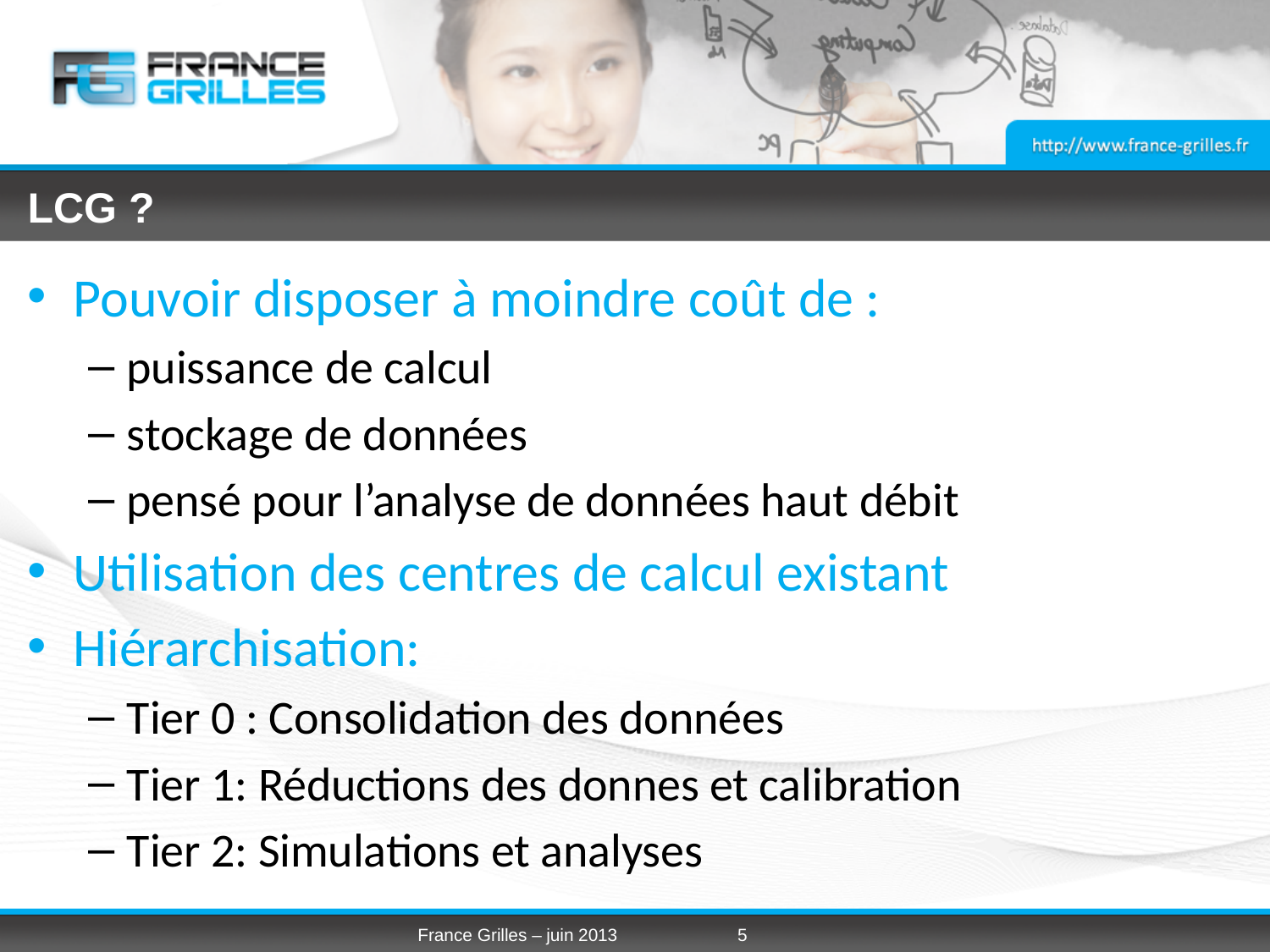

# LCG ?
Pouvoir disposer à moindre coût de :
puissance de calcul
stockage de données
pensé pour l’analyse de données haut débit
Utilisation des centres de calcul existant
Hiérarchisation:
Tier 0 : Consolidation des données
Tier 1: Réductions des donnes et calibration
Tier 2: Simulations et analyses
France Grilles – juin 2013
5